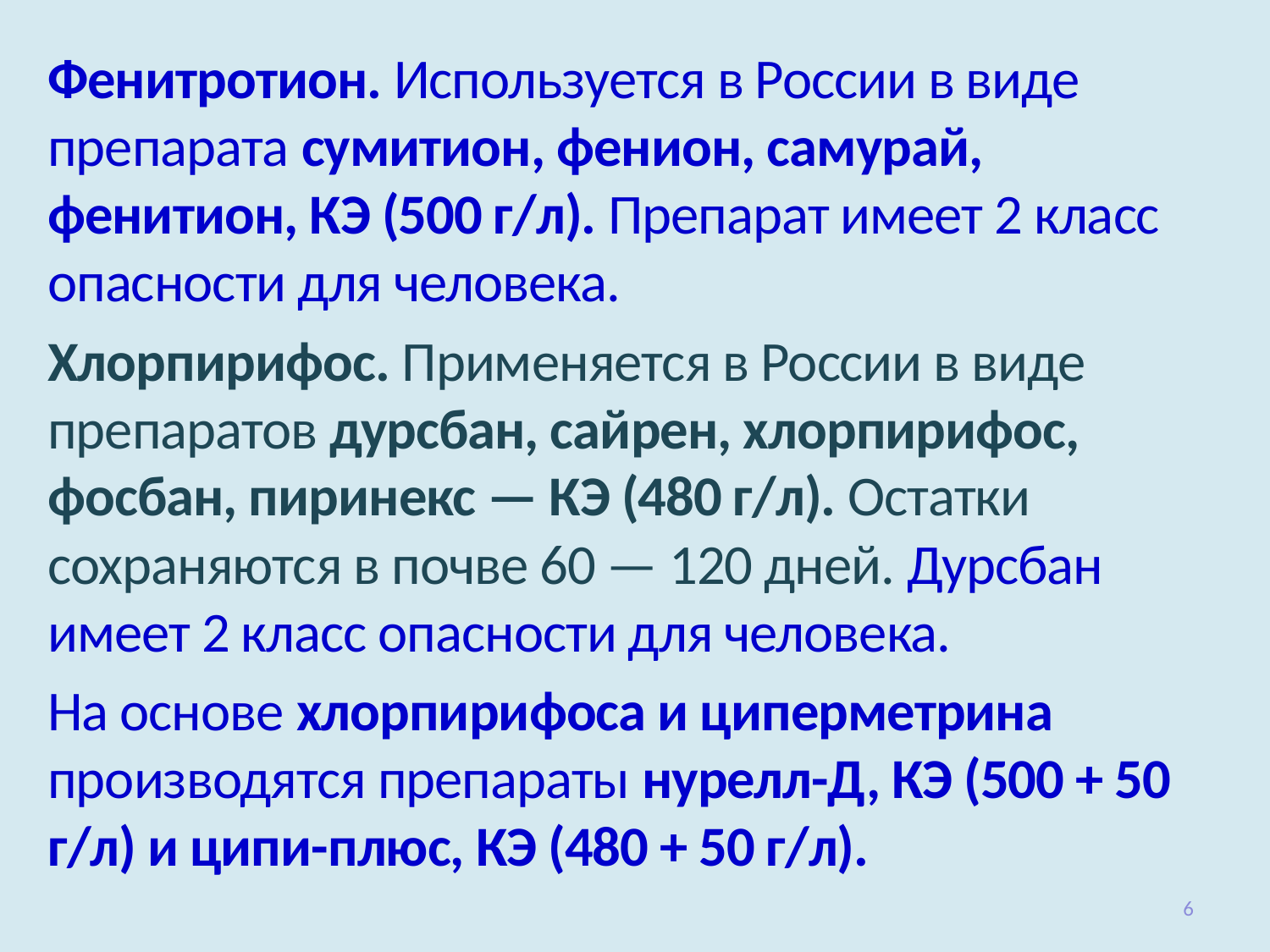

Фенитротион. Используется в России в виде препарата сумитион, фенион, самурай, фенитион, КЭ (500 г/л). Препарат имеет 2 класс опасности для человека.
Хлорпирифос. Применяется в России в виде препаратов дурсбан, сайрен, хлорпирифос, фосбан, пиринекс — КЭ (480 г/л). Остатки сохраняются в почве 60 — 120 дней. Дурсбан имеет 2 класс опасности для человека.
На основе хлорпирифоса и циперметрина производятся препараты нурелл-Д, КЭ (500 + 50 г/л) и ципи-плюс, КЭ (480 + 50 г/л).
6